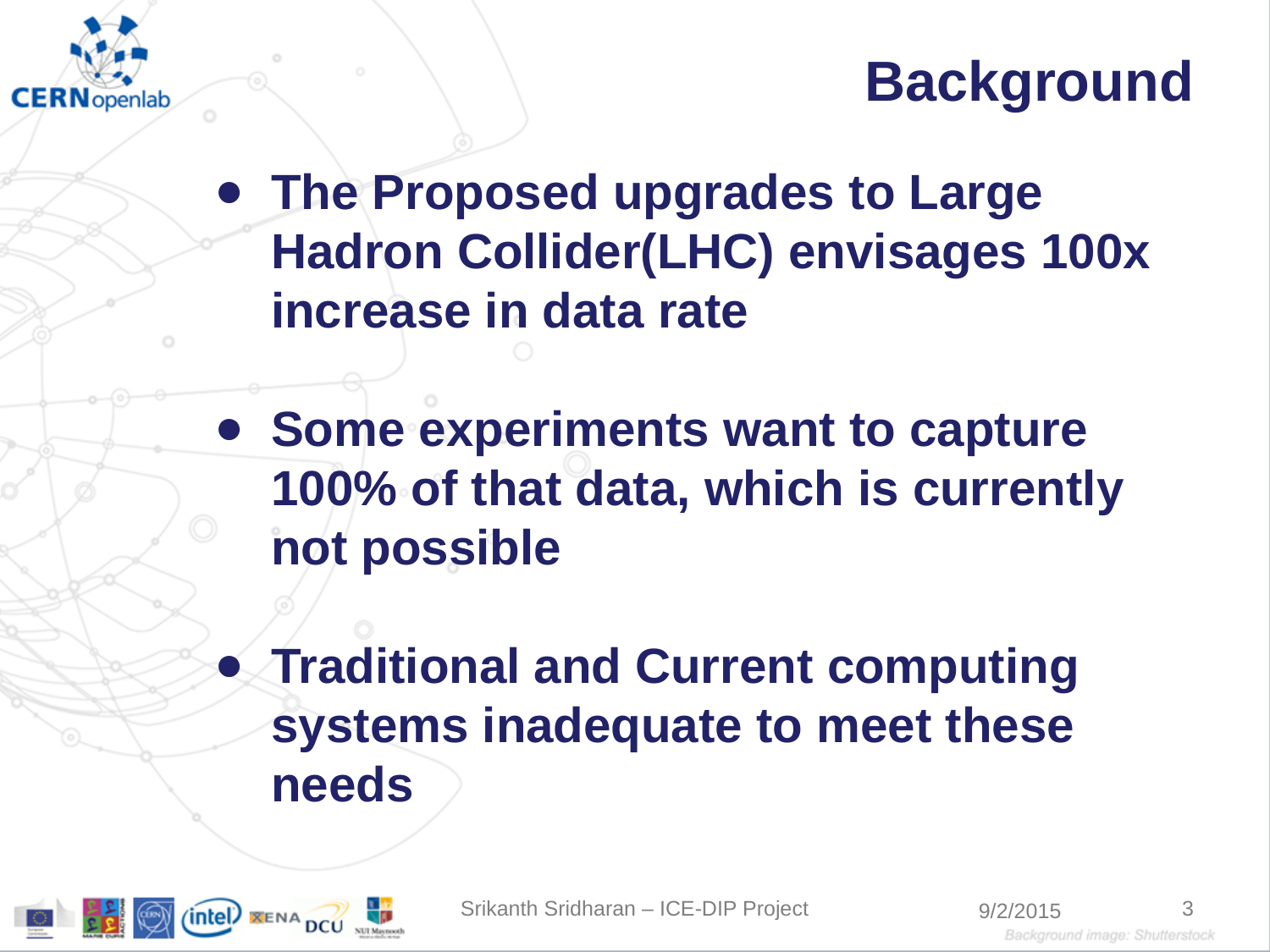

# Background
The Proposed upgrades to Large Hadron Collider(LHC) envisages 100x increase in data rate

Some experiments want to capture 100% of that data, which is currently not possible

Traditional and Current computing systems inadequate to meet these needs
Srikanth Sridharan – ICE-DIP Project
3
9/2/2015